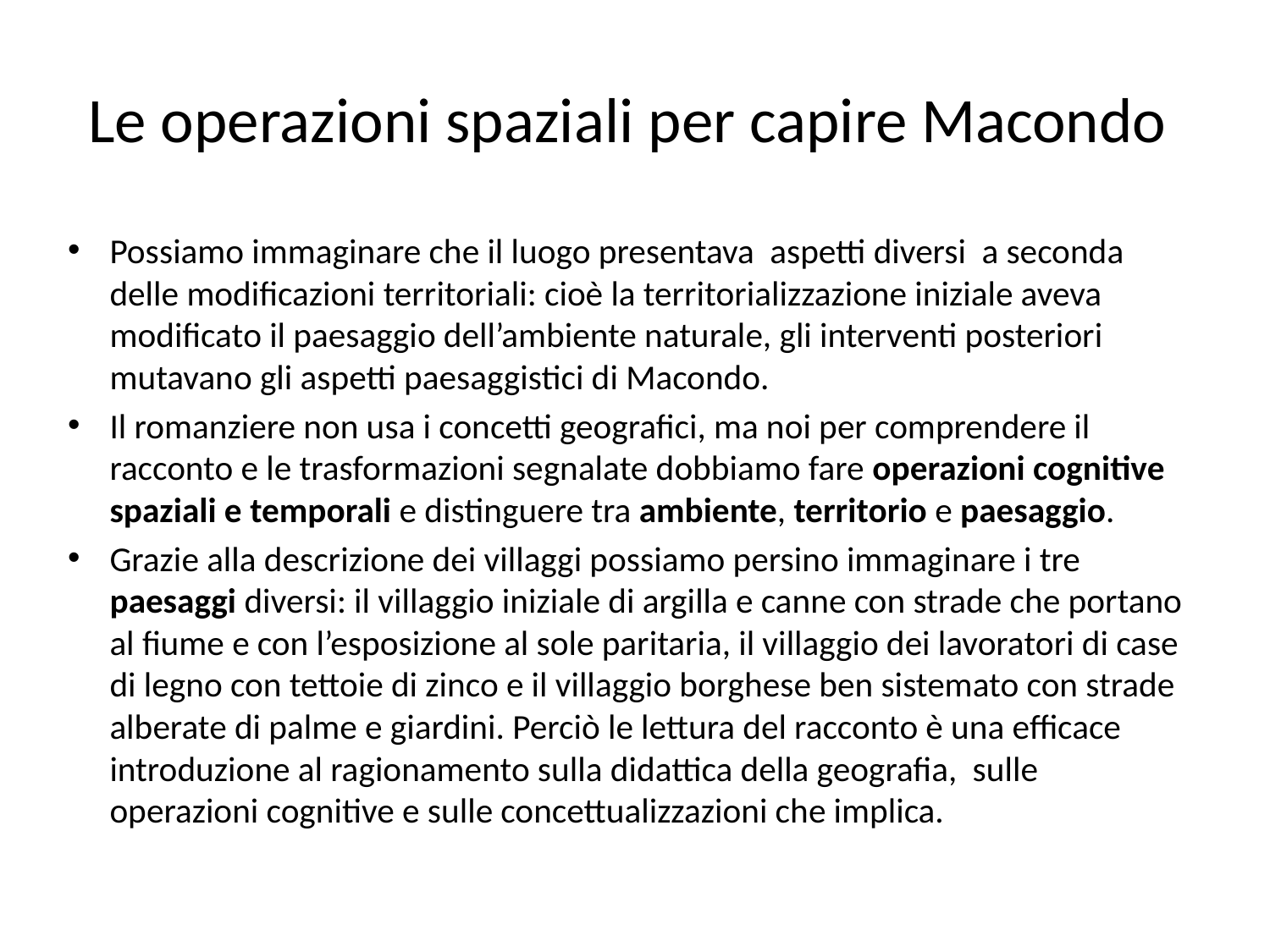

# Le operazioni spaziali per capire Macondo
Possiamo immaginare che il luogo presentava  aspetti diversi  a seconda delle modificazioni territoriali: cioè la territorializzazione iniziale aveva modificato il paesaggio dell’ambiente naturale, gli interventi posteriori mutavano gli aspetti paesaggistici di Macondo.
Il romanziere non usa i concetti geografici, ma noi per comprendere il racconto e le trasformazioni segnalate dobbiamo fare operazioni cognitive spaziali e temporali e distinguere tra ambiente, territorio e paesaggio.
Grazie alla descrizione dei villaggi possiamo persino immaginare i tre paesaggi diversi: il villaggio iniziale di argilla e canne con strade che portano al fiume e con l’esposizione al sole paritaria, il villaggio dei lavoratori di case di legno con tettoie di zinco e il villaggio borghese ben sistemato con strade alberate di palme e giardini. Perciò le lettura del racconto è una efficace introduzione al ragionamento sulla didattica della geografia,  sulle operazioni cognitive e sulle concettualizzazioni che implica.